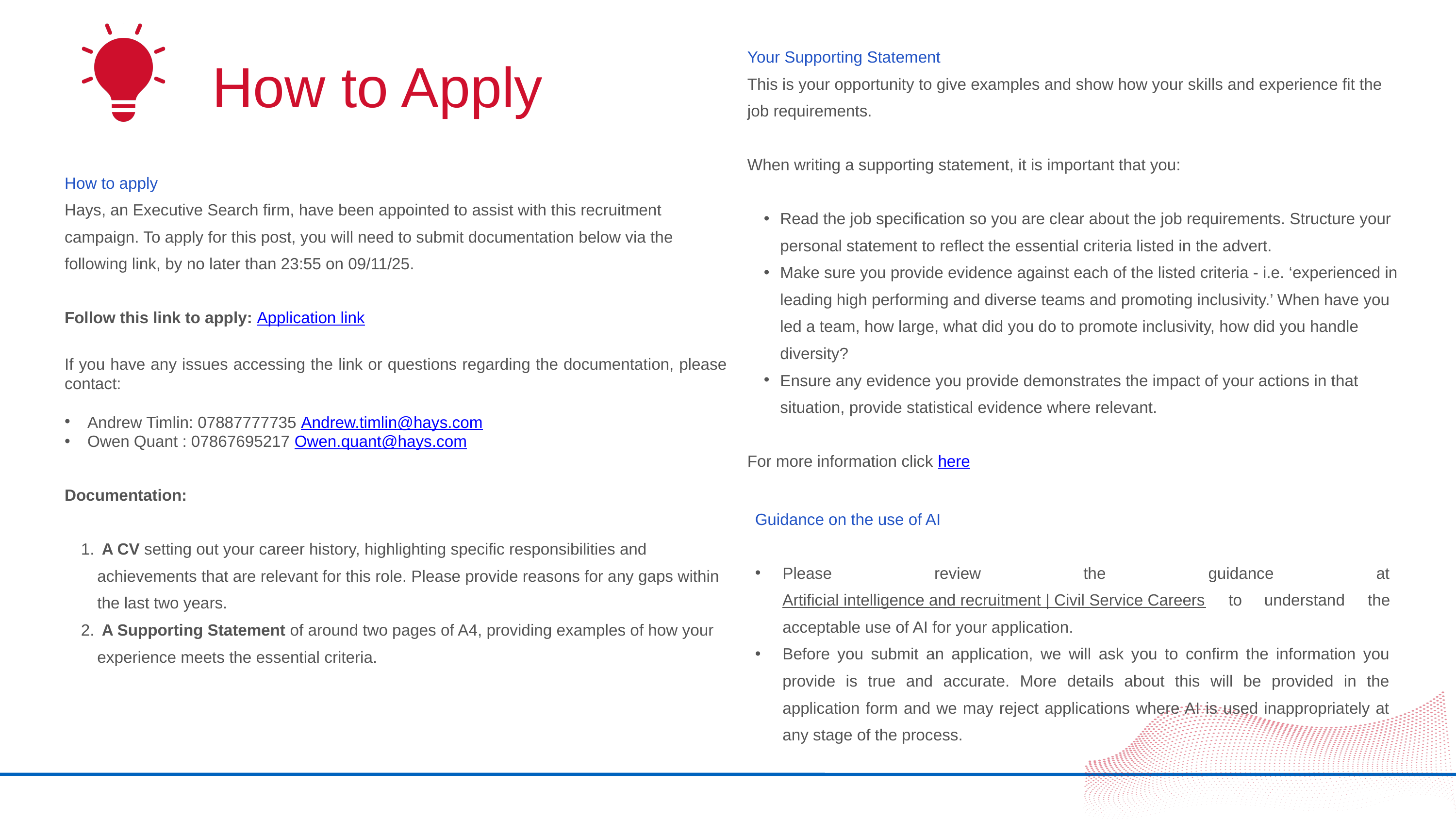

Your Supporting Statement
This is your opportunity to give examples and show how your skills and experience fit the job requirements.

When writing a supporting statement, it is important that you:

Read the job specification so you are clear about the job requirements. Structure your personal statement to reflect the essential criteria listed in the advert.
Make sure you provide evidence against each of the listed criteria - i.e. ‘experienced in leading high performing and diverse teams and promoting inclusivity.’ When have you led a team, how large, what did you do to promote inclusivity, how did you handle diversity?
Ensure any evidence you provide demonstrates the impact of your actions in that situation, provide statistical evidence where relevant.

For more information click here
How to Apply
How to apply​​
Hays, an Executive Search firm, have been appointed to assist with this recruitment campaign. To apply for this post, you will need to submit documentation below via the following link, by no later than 23:55 on 09/11/25.

Follow this link to apply: Application link

If you have any issues accessing the link or questions regarding the documentation, please contact:

Andrew Timlin: 07887777735 Andrew.timlin@hays.com
Owen Quant : 07867695217 Owen.quant@hays.com

Documentation:
​​
 A CV setting out your career history, highlighting specific responsibilities and achievements that are relevant for this role. Please provide reasons for any gaps within the last two years.​​
 A Supporting Statement of around two pages of A4, providing examples of how your experience meets the essential criteria.​​

Guidance on the use of AI

Please review the guidance at Artificial intelligence and recruitment | Civil Service Careers to understand the acceptable use of AI for your application.
Before you submit an application, we will ask you to confirm the information you provide is true and accurate. More details about this will be provided in the application form and we may reject applications where AI is used inappropriately at any stage of the process.